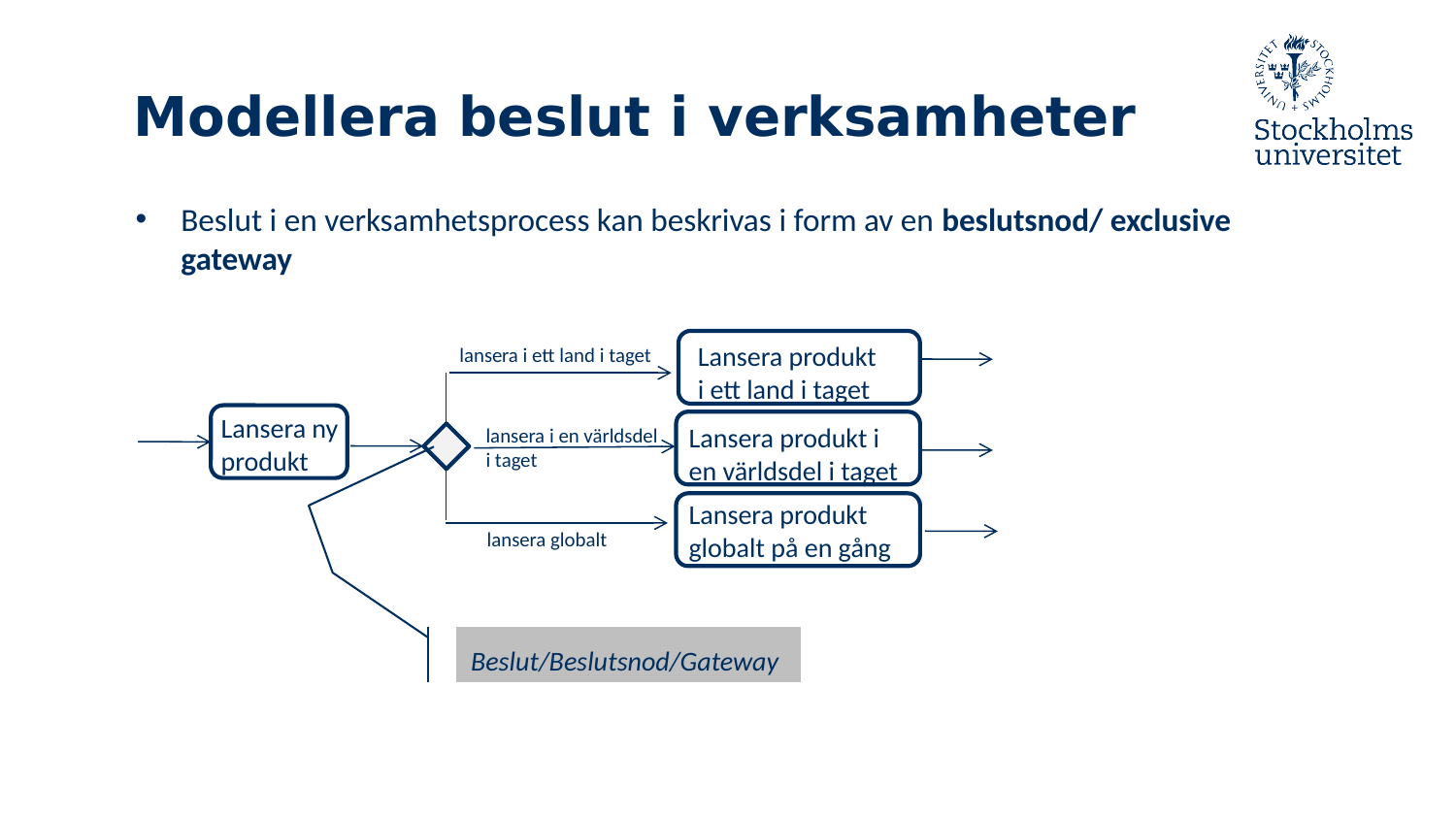

# Modellera beslut i verksamheter
Beslut i en verksamhetsprocess kan beskrivas i form av en beslutsnod/ exclusive gateway

Lansera produkt i ett land i taget
lansera i ett land i taget
Lansera ny produkt

Lansera produkt i en världsdel i taget
lansera i en världsdel i taget

Lansera produkt globalt på en gång

lansera globalt

Beslut/Beslutsnod/Gateway